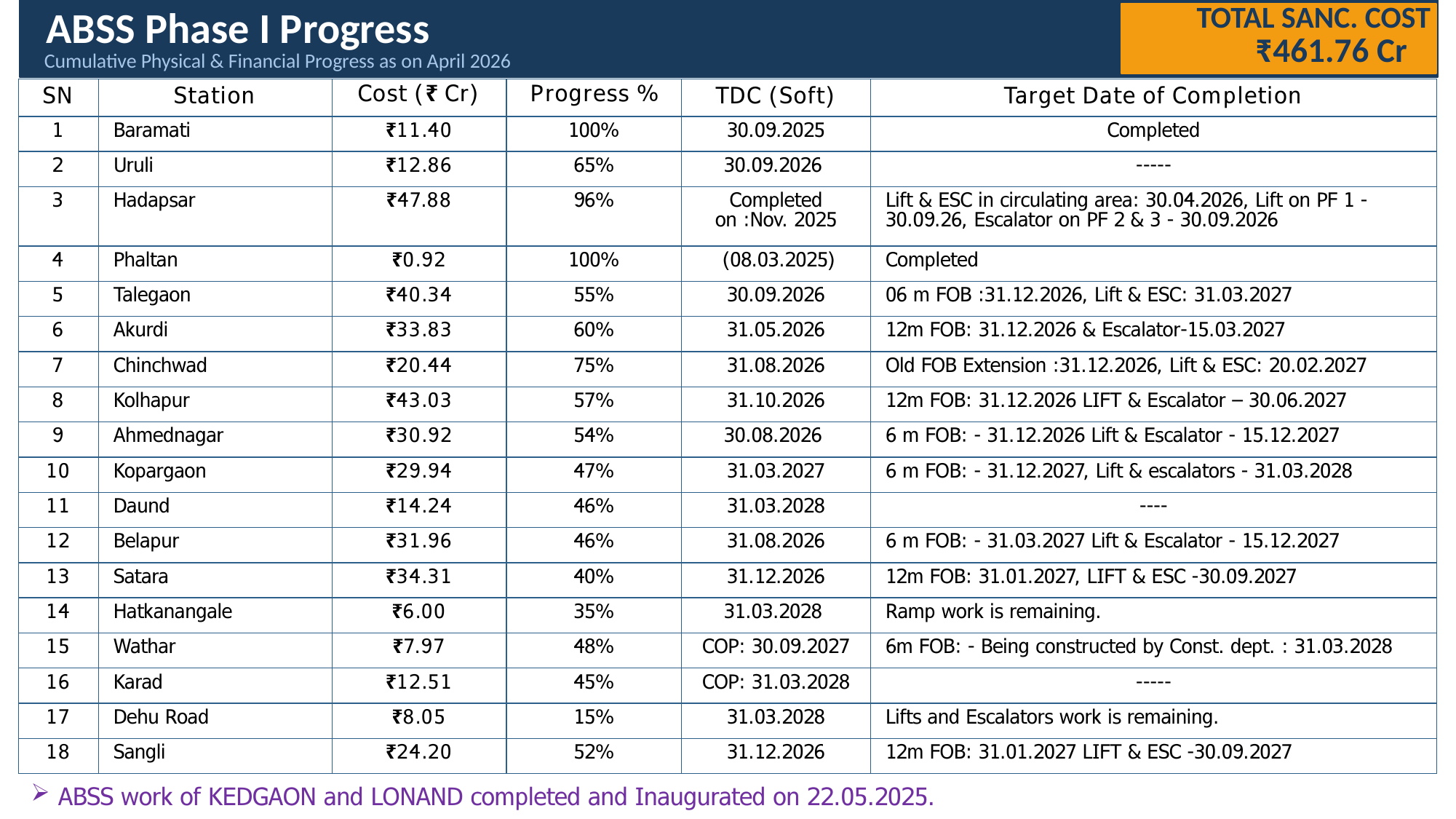

ABSS Phase I Progress

TOTAL SANC. COST
₹461.76 Cr
Cumulative Physical & Financial Progress as on April 2026
| SN | Station | Cost (₹ Cr) | Progress % | TDC (Soft) | Target Date of Completion |
| --- | --- | --- | --- | --- | --- |
| 1 | Baramati | ₹11.40 | 100% | 30.09.2025 | Completed |
| 2 | Uruli | ₹12.86 | 65% | 30.09.2026 | ----- |
| 3 | Hadapsar | ₹47.88 | 96% | Completed on :Nov. 2025 | Lift & ESC in circulating area: 30.04.2026, Lift on PF 1 - 30.09.26, Escalator on PF 2 & 3 - 30.09.2026 |
| 4 | Phaltan | ₹0.92 | 100% | (08.03.2025) | Completed |
| 5 | Talegaon | ₹40.34 | 55% | 30.09.2026 | 06 m FOB :31.12.2026, Lift & ESC: 31.03.2027 |
| 6 | Akurdi | ₹33.83 | 60% | 31.05.2026 | 12m FOB: 31.12.2026 & Escalator-15.03.2027 |
| 7 | Chinchwad | ₹20.44 | 75% | 31.08.2026 | Old FOB Extension :31.12.2026, Lift & ESC: 20.02.2027 |
| 8 | Kolhapur | ₹43.03 | 57% | 31.10.2026 | 12m FOB: 31.12.2026 LIFT & Escalator – 30.06.2027 |
| 9 | Ahmednagar | ₹30.92 | 54% | 30.08.2026 | 6 m FOB: - 31.12.2026 Lift & Escalator - 15.12.2027 |
| 10 | Kopargaon | ₹29.94 | 47% | 31.03.2027 | 6 m FOB: - 31.12.2027, Lift & escalators - 31.03.2028 |
| 11 | Daund | ₹14.24 | 46% | 31.03.2028 | ---- |
| 12 | Belapur | ₹31.96 | 46% | 31.08.2026 | 6 m FOB: - 31.03.2027 Lift & Escalator - 15.12.2027 |
| 13 | Satara | ₹34.31 | 40% | 31.12.2026 | 12m FOB: 31.01.2027, LIFT & ESC -30.09.2027 |
| 14 | Hatkanangale | ₹6.00 | 35% | 31.03.2028 | Ramp work is remaining. |
| 15 | Wathar | ₹7.97 | 48% | COP: 30.09.2027 | 6m FOB: - Being constructed by Const. dept. : 31.03.2028 |
| 16 | Karad | ₹12.51 | 45% | COP: 31.03.2028 | ----- |
| 17 | Dehu Road | ₹8.05 | 15% | 31.03.2028 | Lifts and Escalators work is remaining. |
| 18 | Sangli | ₹24.20 | 52% | 31.12.2026 | 12m FOB: 31.01.2027 LIFT & ESC -30.09.2027 |
ABSS work of KEDGAON and LONAND completed and Inaugurated on 22.05.2025.